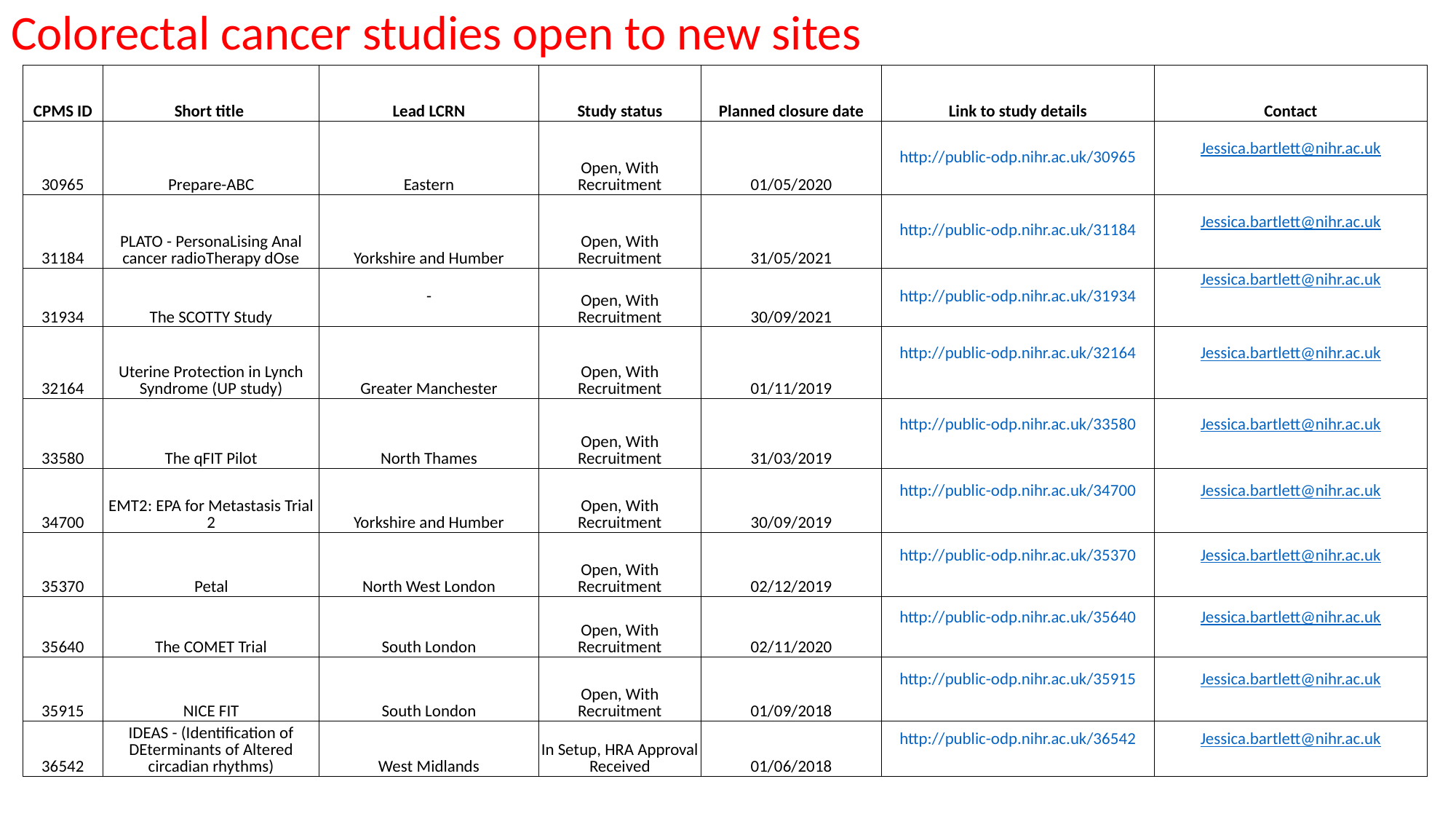

Colorectal cancer studies open to new sites
| CPMS ID | Short title | Lead LCRN | Study status | Planned closure date | Link to study details | Contact |
| --- | --- | --- | --- | --- | --- | --- |
| 30965 | Prepare-ABC | Eastern | Open, With Recruitment | 01/05/2020 | http://public-odp.nihr.ac.uk/30965 | Jessica.bartlett@nihr.ac.uk |
| 31184 | PLATO - PersonaLising Anal cancer radioTherapy dOse | Yorkshire and Humber | Open, With Recruitment | 31/05/2021 | http://public-odp.nihr.ac.uk/31184 | Jessica.bartlett@nihr.ac.uk |
| 31934 | The SCOTTY Study | - | Open, With Recruitment | 30/09/2021 | http://public-odp.nihr.ac.uk/31934 | Jessica.bartlett@nihr.ac.uk |
| 32164 | Uterine Protection in Lynch Syndrome (UP study) | Greater Manchester | Open, With Recruitment | 01/11/2019 | http://public-odp.nihr.ac.uk/32164 | Jessica.bartlett@nihr.ac.uk |
| 33580 | The qFIT Pilot | North Thames | Open, With Recruitment | 31/03/2019 | http://public-odp.nihr.ac.uk/33580 | Jessica.bartlett@nihr.ac.uk |
| 34700 | EMT2: EPA for Metastasis Trial 2 | Yorkshire and Humber | Open, With Recruitment | 30/09/2019 | http://public-odp.nihr.ac.uk/34700 | Jessica.bartlett@nihr.ac.uk |
| 35370 | Petal | North West London | Open, With Recruitment | 02/12/2019 | http://public-odp.nihr.ac.uk/35370 | Jessica.bartlett@nihr.ac.uk |
| 35640 | The COMET Trial | South London | Open, With Recruitment | 02/11/2020 | http://public-odp.nihr.ac.uk/35640 | Jessica.bartlett@nihr.ac.uk |
| 35915 | NICE FIT | South London | Open, With Recruitment | 01/09/2018 | http://public-odp.nihr.ac.uk/35915 | Jessica.bartlett@nihr.ac.uk |
| 36542 | IDEAS - (Identification of DEterminants of Altered circadian rhythms) | West Midlands | In Setup, HRA Approval Received | 01/06/2018 | http://public-odp.nihr.ac.uk/36542 | Jessica.bartlett@nihr.ac.uk |